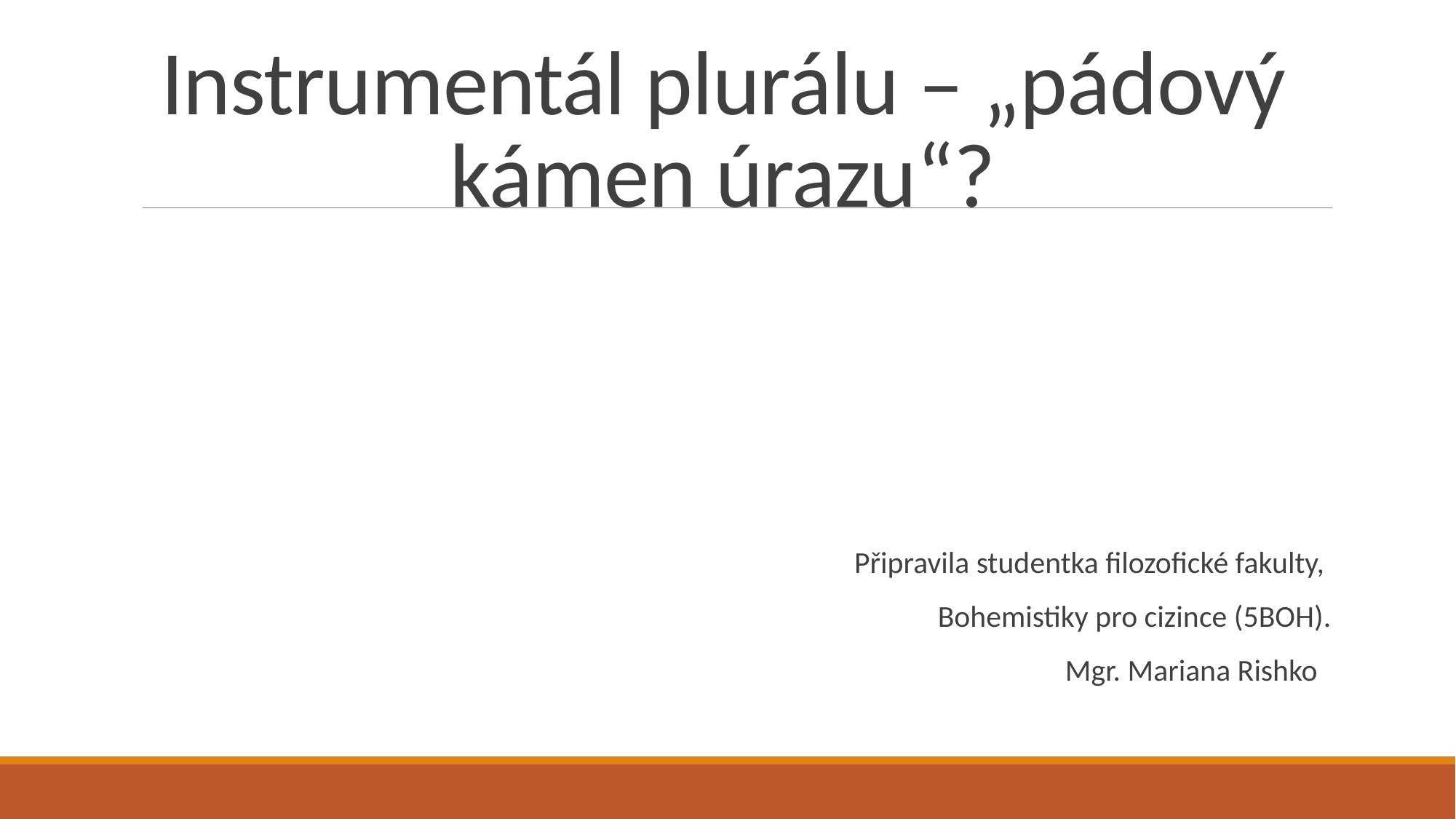

# Instrumentál plurálu – „pádový kámen úrazu“?

Připravila studentka filozofické fakulty,
Bohemistiky pro cizince (5BOH).
Mgr. Mariana Rishko